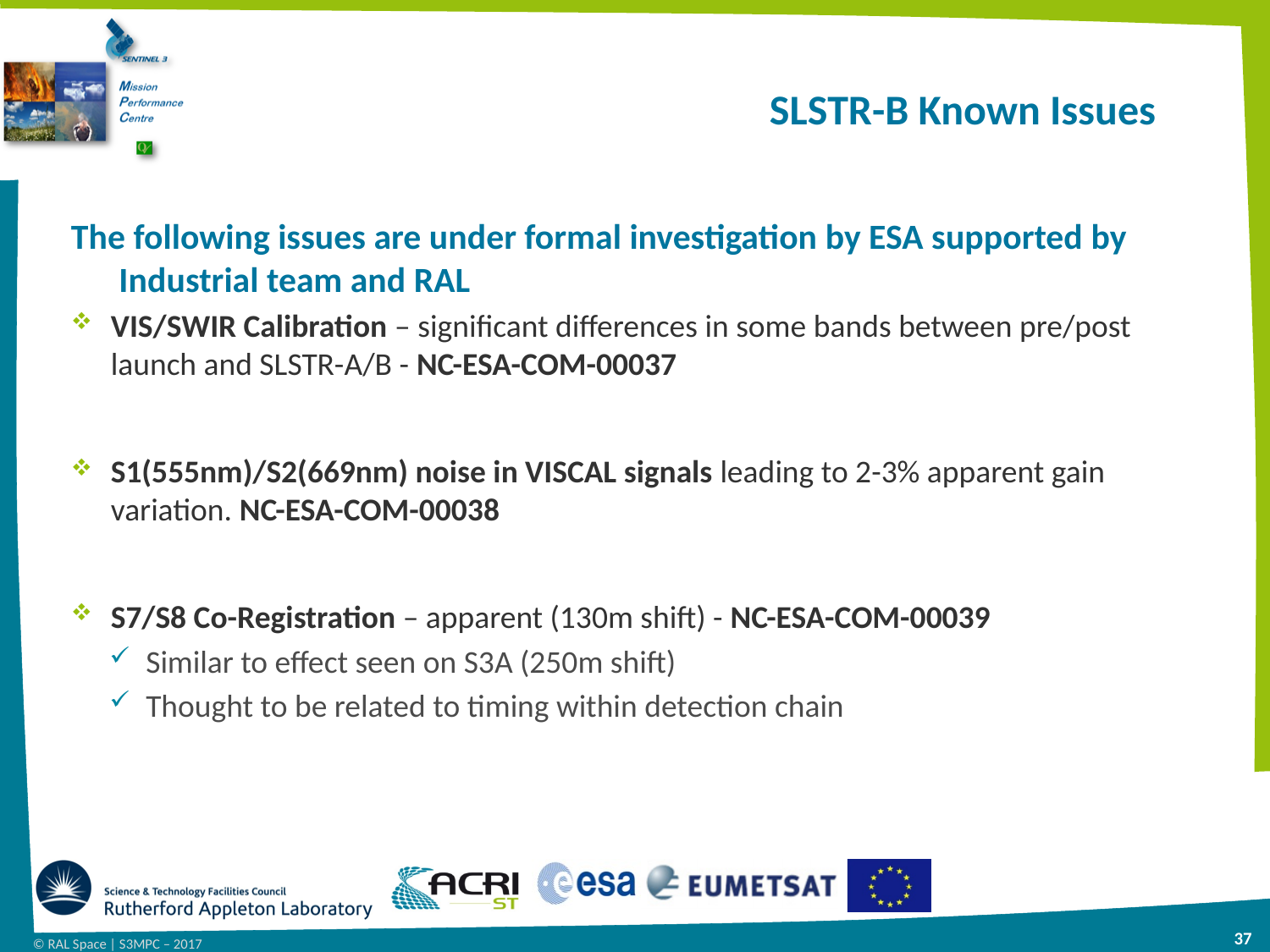

# SLSTR-B Known Issues
The following issues are under formal investigation by ESA supported by Industrial team and RAL
VIS/SWIR Calibration – significant differences in some bands between pre/post launch and SLSTR-A/B - NC-ESA-COM-00037

S1(555nm)/S2(669nm) noise in VISCAL signals leading to 2-3% apparent gain variation. NC-ESA-COM-00038

S7/S8 Co-Registration – apparent (130m shift) - NC-ESA-COM-00039
Similar to effect seen on S3A (250m shift)
Thought to be related to timing within detection chain

37